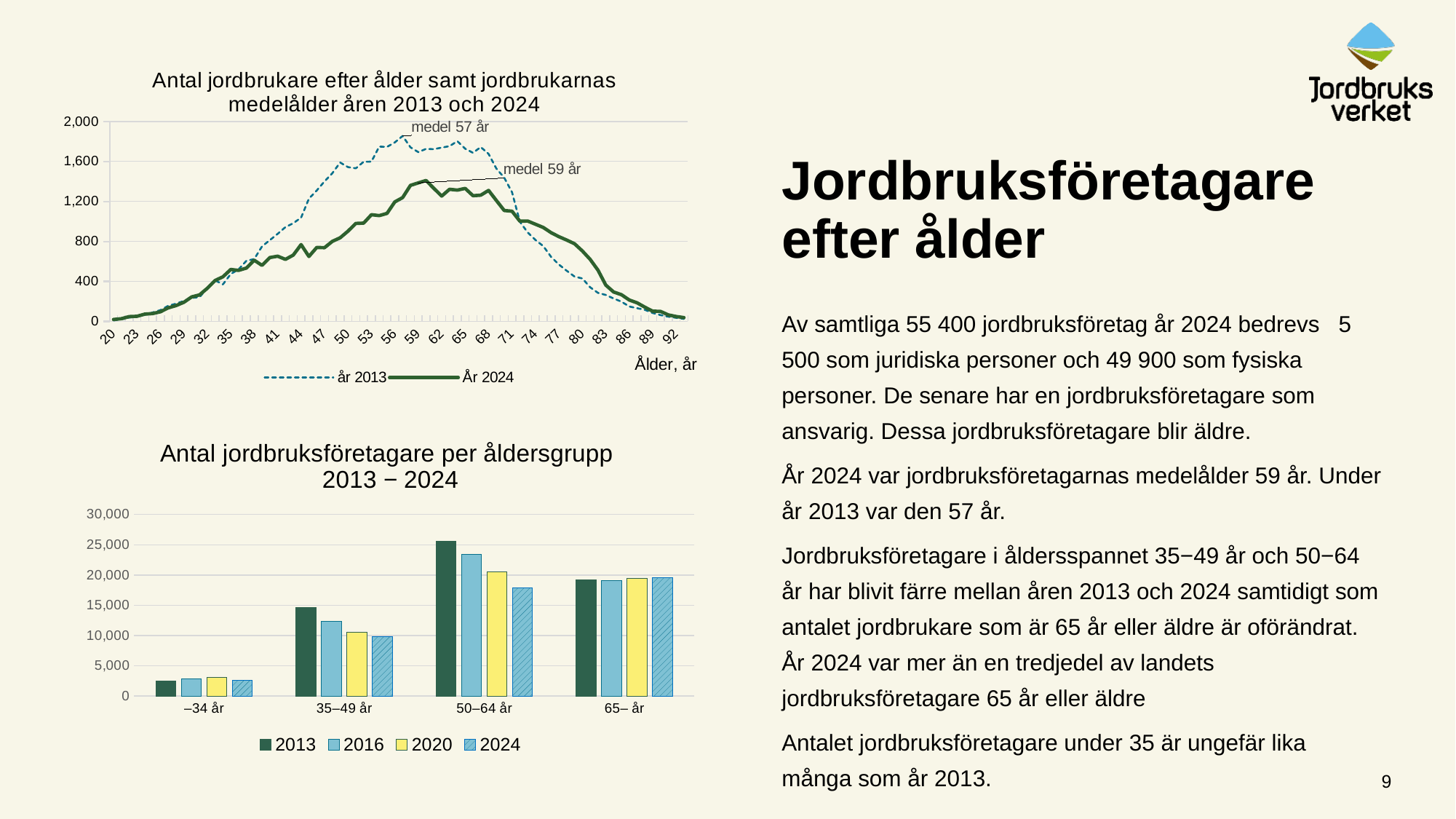

### Chart: Antal jordbrukare efter ålder samt jordbrukarnas medelålder åren 2013 och 2024

| Category | år 2013 | År 2024 |
|---|---|---|
| 20 | 10.0 | 19.0 |
| 21 | 21.0 | 27.0 |
| 22 | 38.0 | 48.0 |
| 23 | 48.0 | 51.0 |
| 24 | 65.0 | 73.0 |
| 25 | 89.0 | 78.0 |
| 26 | 113.0 | 96.0 |
| 27 | 156.0 | 135.0 |
| 28 | 177.0 | 158.0 |
| 29 | 205.0 | 191.0 |
| 30 | 235.0 | 245.0 |
| 31 | 242.0 | 265.0 |
| 32 | 331.0 | 331.0 |
| 33 | 410.0 | 409.0 |
| 34 | 370.0 | 446.0 |
| 35 | 474.0 | 519.0 |
| 36 | 520.0 | 510.0 |
| 37 | 606.0 | 533.0 |
| 38 | 623.0 | 612.0 |
| 39 | 750.0 | 560.0 |
| 40 | 812.0 | 638.0 |
| 41 | 875.0 | 652.0 |
| 42 | 943.0 | 620.0 |
| 43 | 982.0 | 663.0 |
| 44 | 1038.0 | 768.0 |
| 45 | 1228.0 | 649.0 |
| 46 | 1309.0 | 739.0 |
| 47 | 1400.0 | 737.0 |
| 48 | 1482.0 | 800.0 |
| 49 | 1589.0 | 836.0 |
| 50 | 1543.0 | 902.0 |
| 51 | 1531.0 | 980.0 |
| 52 | 1596.0 | 983.0 |
| 53 | 1598.0 | 1067.0 |
| 54 | 1748.0 | 1058.0 |
| 55 | 1745.0 | 1080.0 |
| 56 | 1790.0 | 1195.0 |
| 57 | 1854.0 | 1238.0 |
| 58 | 1741.0 | 1360.0 |
| 59 | 1693.0 | 1385.0 |
| 60 | 1725.0 | 1409.0 |
| 61 | 1722.0 | 1330.0 |
| 62 | 1738.0 | 1253.0 |
| 63 | 1752.0 | 1321.0 |
| 64 | 1802.0 | 1313.0 |
| 65 | 1727.0 | 1330.0 |
| 66 | 1686.0 | 1257.0 |
| 67 | 1743.0 | 1262.0 |
| 68 | 1675.0 | 1310.0 |
| 69 | 1528.0 | 1209.0 |
| 70 | 1437.0 | 1109.0 |
| 71 | 1292.0 | 1102.0 |
| 72 | 997.0 | 1002.0 |
| 73 | 889.0 | 1004.0 |
| 74 | 814.0 | 971.0 |
| 75 | 753.0 | 939.0 |
| 76 | 645.0 | 887.0 |
| 77 | 568.0 | 847.0 |
| 78 | 506.0 | 813.0 |
| 79 | 448.0 | 776.0 |
| 80 | 429.0 | 704.0 |
| 81 | 341.0 | 620.0 |
| 82 | 285.0 | 512.0 |
| 83 | 264.0 | 363.0 |
| 84 | 229.0 | 294.0 |
| 85 | 197.0 | 267.0 |
| 86 | 149.0 | 214.0 |
| 87 | 132.0 | 186.0 |
| 88 | 116.0 | 142.0 |
| 89 | 84.0 | 102.0 |
| 90 | 63.0 | 100.0 |
| 91 | 47.0 | 65.0 |
| 92 | 36.0 | 49.0 |
| 93 | 25.0 | 38.0 |
# Jordbruksföretagare efter ålder
Av samtliga 55 400 jordbruksföretag år 2024 bedrevs   5 500 som juridiska personer och 49 900 som fysiska personer. De senare har en jordbruksföretagare som ansvarig. Dessa jordbruksföretagare blir äldre.
År 2024 var jordbruksföretagarnas medelålder 59 år. Under år 2013 var den 57 år.
Jordbruksföretagare i åldersspannet 35−49 år och 50−64 år har blivit färre mellan åren 2013 och 2024 samtidigt som antalet jordbrukare som är 65 år eller äldre är oförändrat. År 2024 var mer än en tredjedel av landets jordbruksföretagare 65 år eller äldre
Antalet jordbruksföretagare under 35 är ungefär lika många som år 2013.

### Chart: Antal jordbruksföretagare per åldersgrupp
2013 − 2024

| Category | 2013 | 2016 | 2020 | 2024 |
|---|---|---|---|---|
| –34 år | 2522.0 | 2875.0 | 3045.0 | 2584.0 |
| 35–49 år | 14631.0 | 12336.0 | 10526.0 | 9836.0 |
| 50–64 år | 25578.0 | 23359.0 | 20502.0 | 17874.0 |
| 65– år | 19170.0 | 19115.0 | 19419.0 | 19579.0 |
9